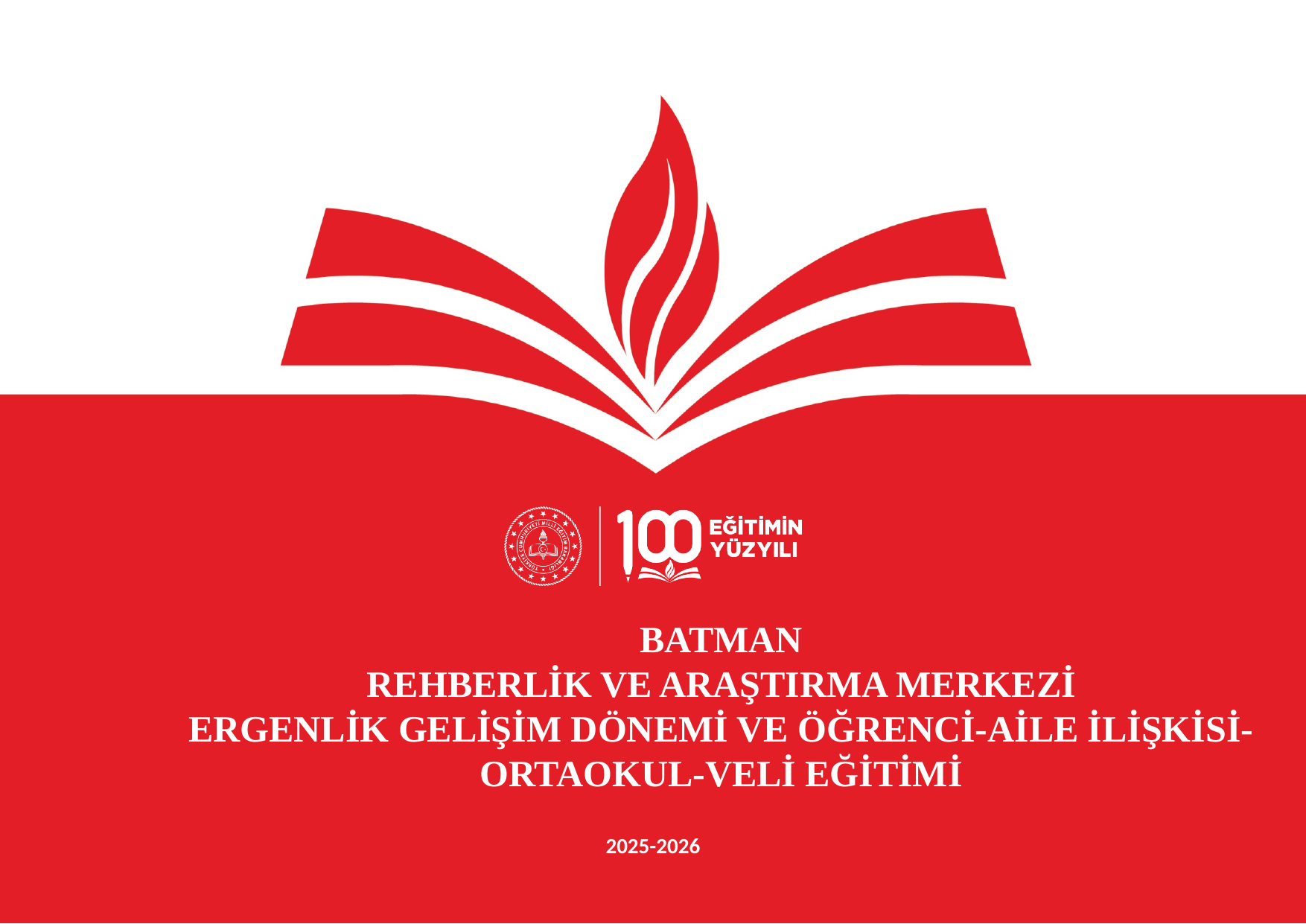

BATMAN
REHBERLİK VE ARAŞTIRMA MERKEZİ
ERGENLİK GELİŞİM DÖNEMİ VE ÖĞRENCİ-AİLE İLİŞKİSİ-ORTAOKUL-VELİ EĞİTİMİ

2025-2026